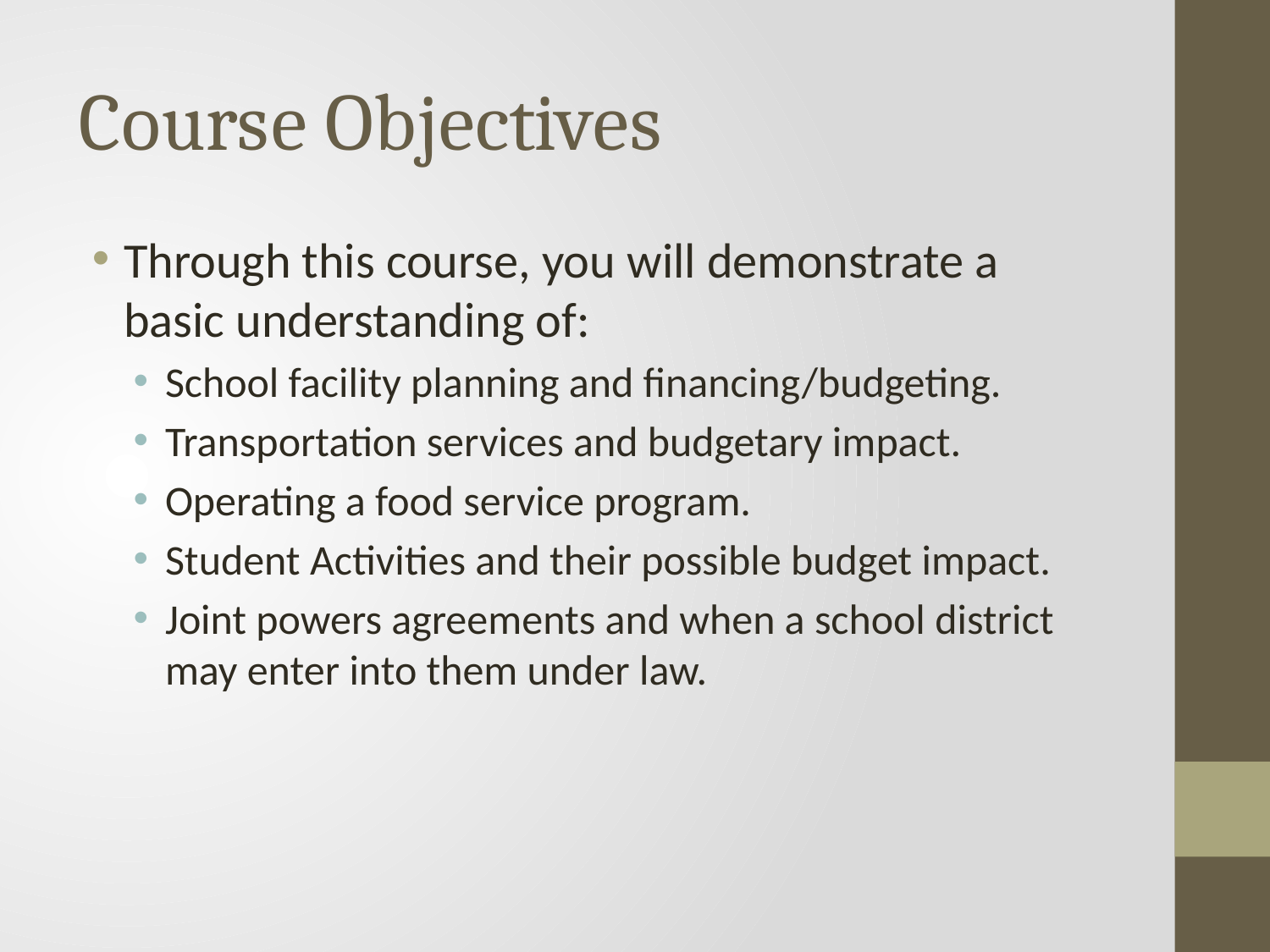

# Course Objectives
Through this course, you will demonstrate a basic understanding of:
School facility planning and financing/budgeting.
Transportation services and budgetary impact.
Operating a food service program.
Student Activities and their possible budget impact.
Joint powers agreements and when a school district may enter into them under law.